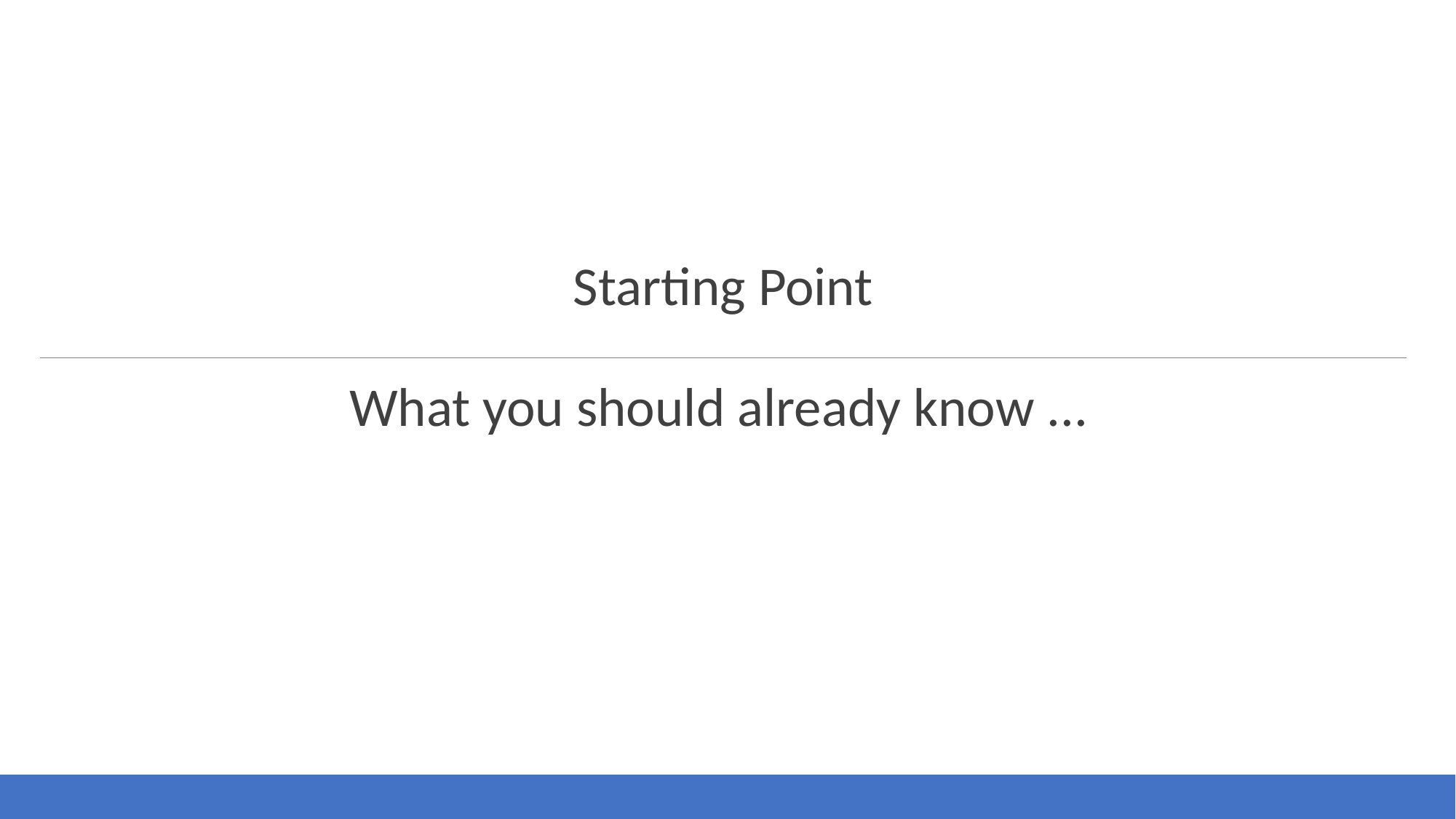

Starting Point
What you should already know ...